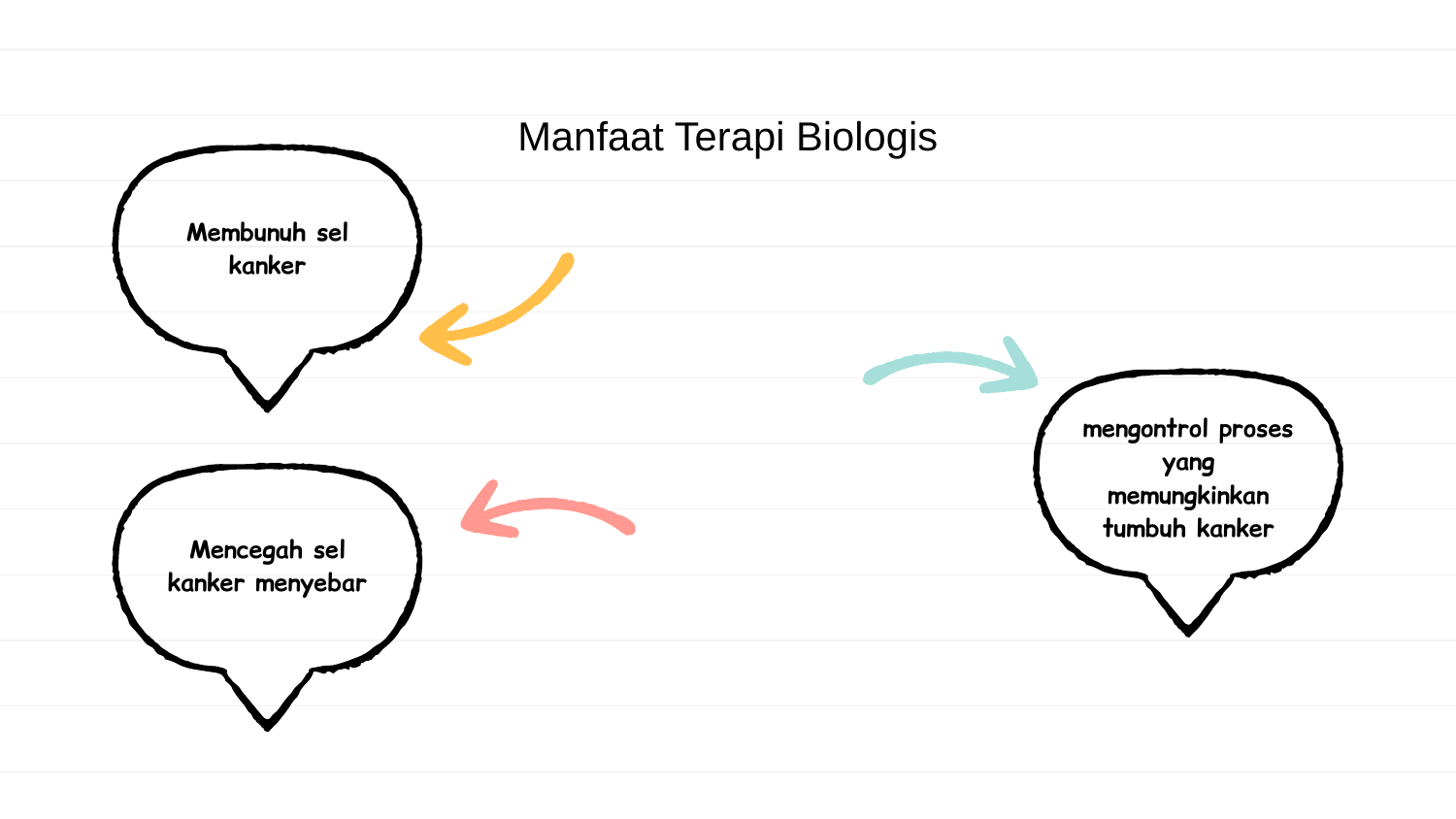

# Manfaat Terapi Biologis

Membunuh sel kanker

mengontrol proses yang memungkinkan tumbuh kanker

Mencegah sel kanker menyebar